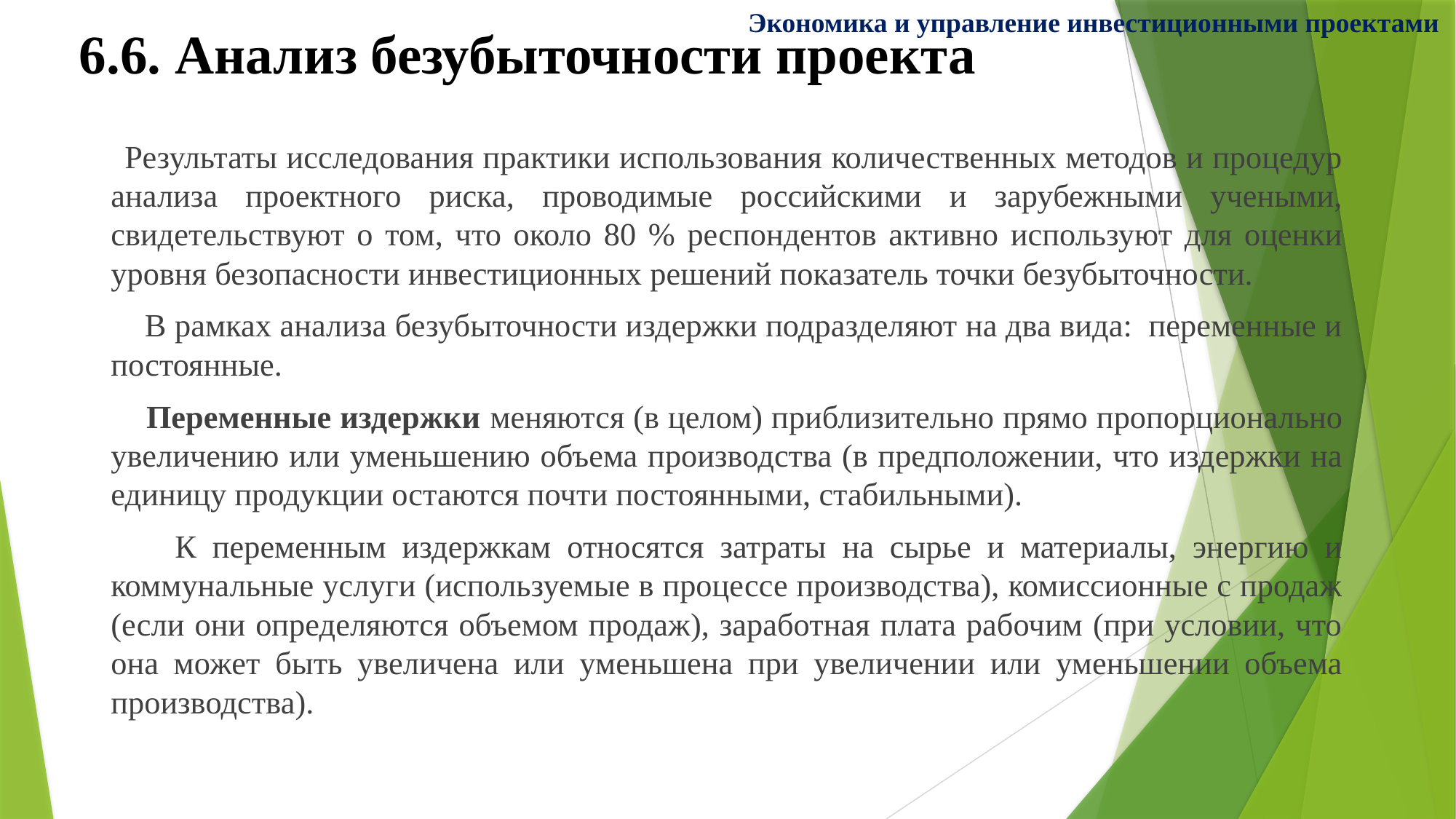

Экономика и управление инвестиционными проектами
# 6.6. Анализ безубыточности проекта
  Результаты исследования практики использования количественных методов и процедур анализа проектного риска, проводимые российскими и зарубежными учеными, свидетельствуют о том, что около 80 % респондентов активно используют для оценки уровня безопасности инвестиционных решений показатель точки безубыточности.
    В рамках анализа безубыточности издержки подразделяют на два вида:  переменные и постоянные.
    Переменные издержки меняются (в целом) приблизительно прямо пропорционально увеличению или уменьшению объема производства (в предположении, что издержки на единицу продукции остаются почти постоянными, стабильными).
    К переменным издержкам относятся затраты на сырье и материалы, энергию и коммунальные услуги (используемые в процессе производства), комиссионные с продаж (если они определяются объемом продаж), заработная плата рабочим (при условии, что она может быть увеличена или уменьшена при увеличении или уменьшении объема производства).